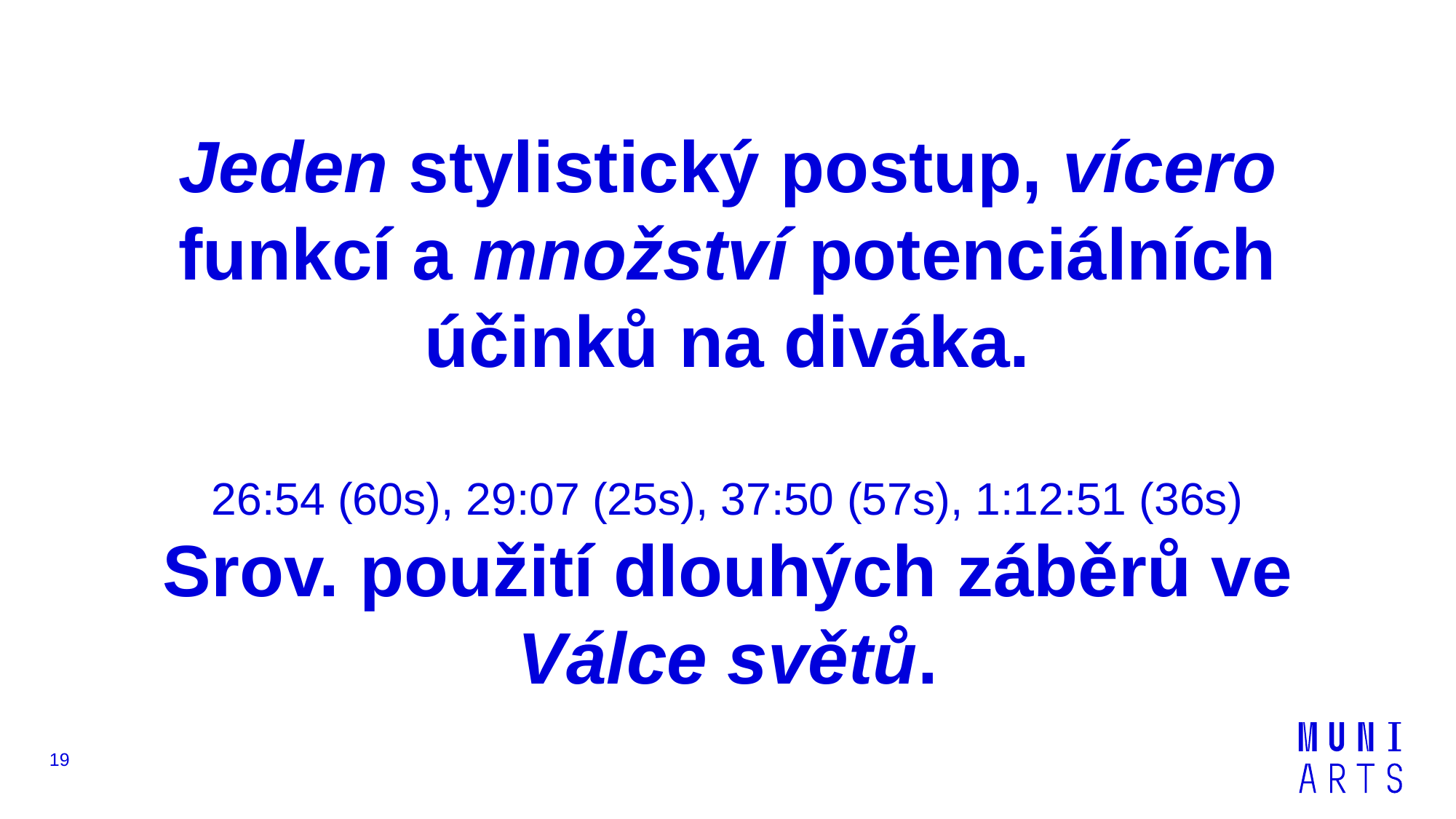

# Jeden stylistický postup, vícero funkcí a množství potenciálních účinků na diváka. 26:54 (60s), 29:07 (25s), 37:50 (57s), 1:12:51 (36s) Srov. použití dlouhých záběrů ve Válce světů.
19